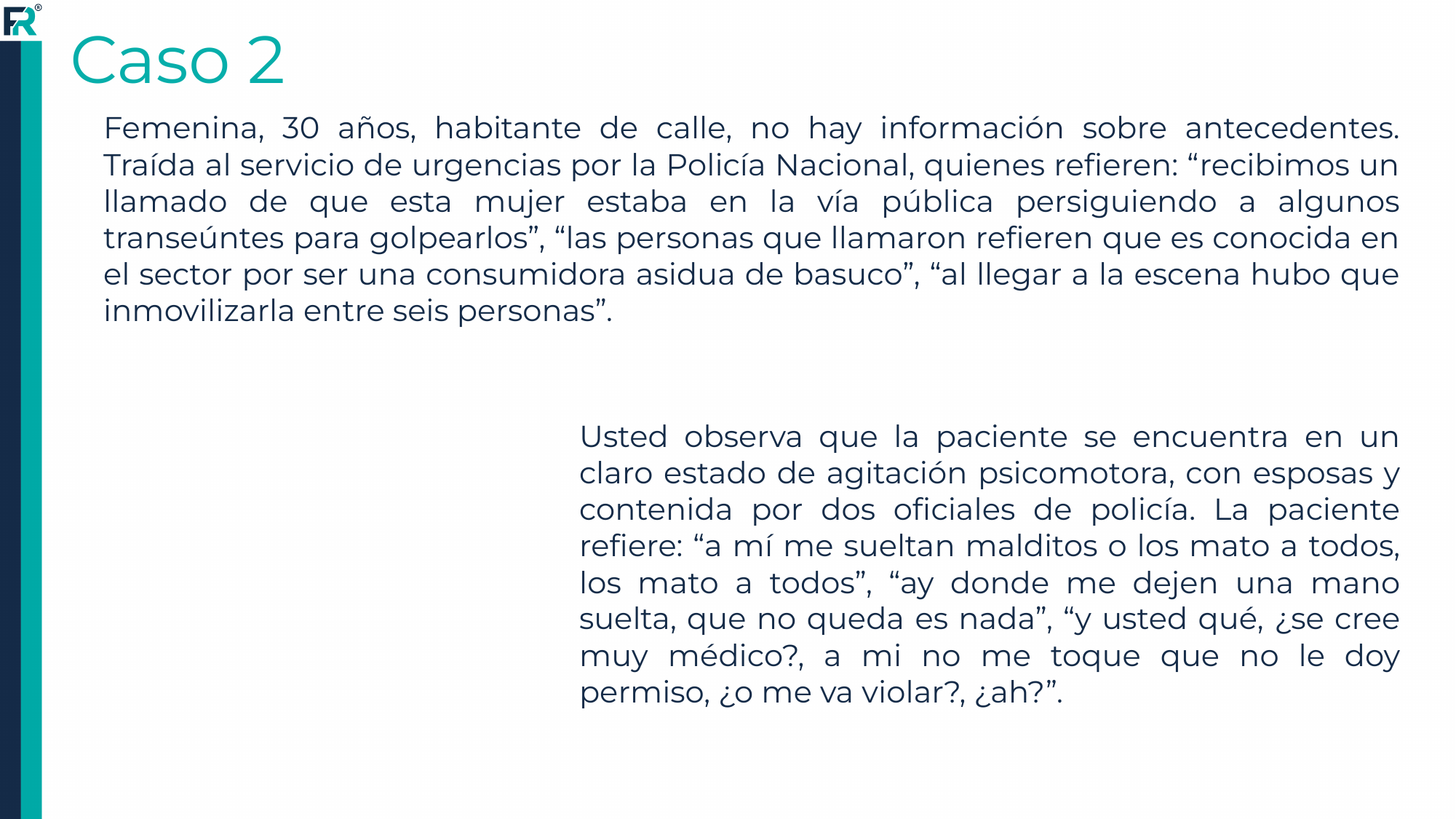

# Caso 2
Femenina, 30 años, habitante de calle, no hay información sobre antecedentes. Traída al servicio de urgencias por la Policía Nacional, quienes refieren: “recibimos un llamado de que esta mujer estaba en la vía pública persiguiendo a algunos transeúntes para golpearlos”, “las personas que llamaron refieren que es conocida en el sector por ser una consumidora asidua de basuco”, “al llegar a la escena hubo que inmovilizarla entre seis personas”.
Usted observa que la paciente se encuentra en un claro estado de agitación psicomotora, con esposas y contenida por dos oficiales de policía. La paciente refiere: “a mí me sueltan malditos o los mato a todos, los mato a todos”, “ay donde me dejen una mano suelta, que no queda es nada”, “y usted qué, ¿se cree muy médico?, a mi no me toque que no le doy permiso, ¿o me va violar?, ¿ah?”.